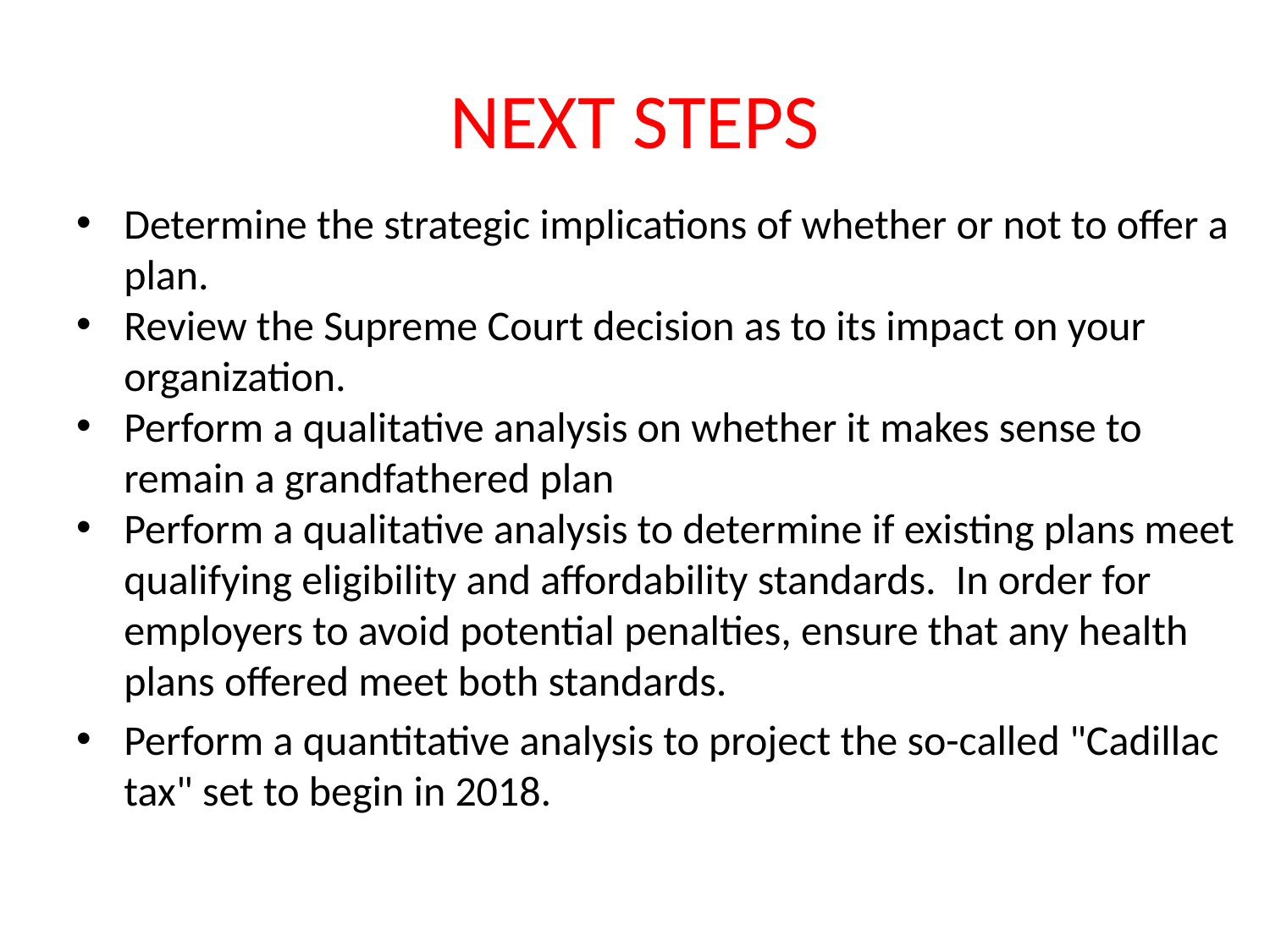

# NEXT STEPS
Determine the strategic implications of whether or not to offer a plan.
Review the Supreme Court decision as to its impact on your organization.
Perform a qualitative analysis on whether it makes sense to remain a grandfathered plan
Perform a qualitative analysis to determine if existing plans meet qualifying eligibility and affordability standards.  In order for employers to avoid potential penalties, ensure that any health plans offered meet both standards.
Perform a quantitative analysis to project the so-called "Cadillac tax" set to begin in 2018.